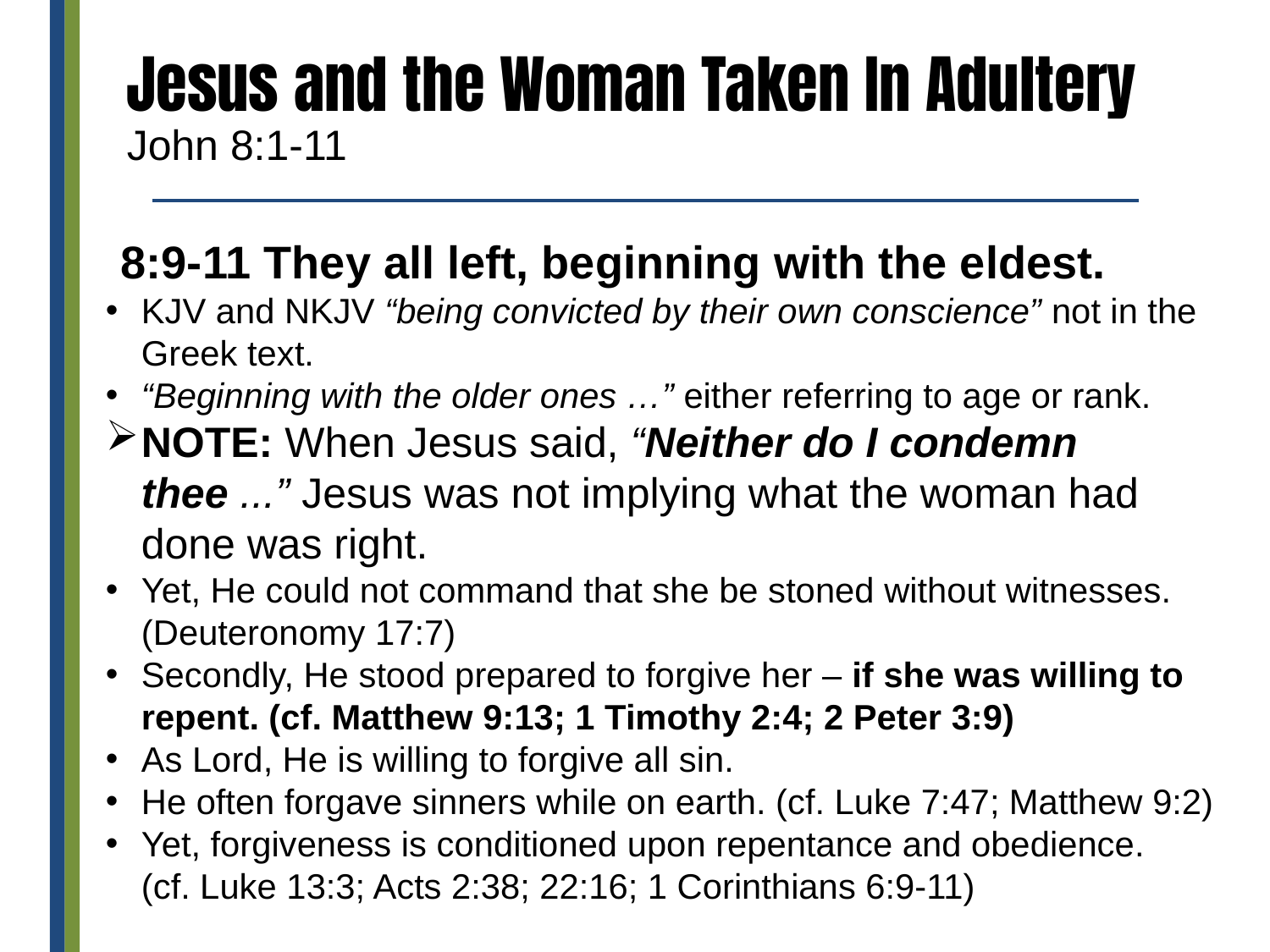

# Jesus and the Woman Taken In Adultery John 8:1-11
8:9-11 They all left, beginning with the eldest.
KJV and NKJV “being convicted by their own conscience” not in the Greek text.
“Beginning with the older ones …” either referring to age or rank.
NOTE: When Jesus said, “Neither do I condemn thee ...” Jesus was not implying what the woman had done was right.
Yet, He could not command that she be stoned without witnesses. (Deuteronomy 17:7)
Secondly, He stood prepared to forgive her – if she was willing to repent. (cf. Matthew 9:13; 1 Timothy 2:4; 2 Peter 3:9)
As Lord, He is willing to forgive all sin.
He often forgave sinners while on earth. (cf. Luke 7:47; Matthew 9:2)
Yet, forgiveness is conditioned upon repentance and obedience.
(cf. Luke 13:3; Acts 2:38; 22:16; 1 Corinthians 6:9-11)